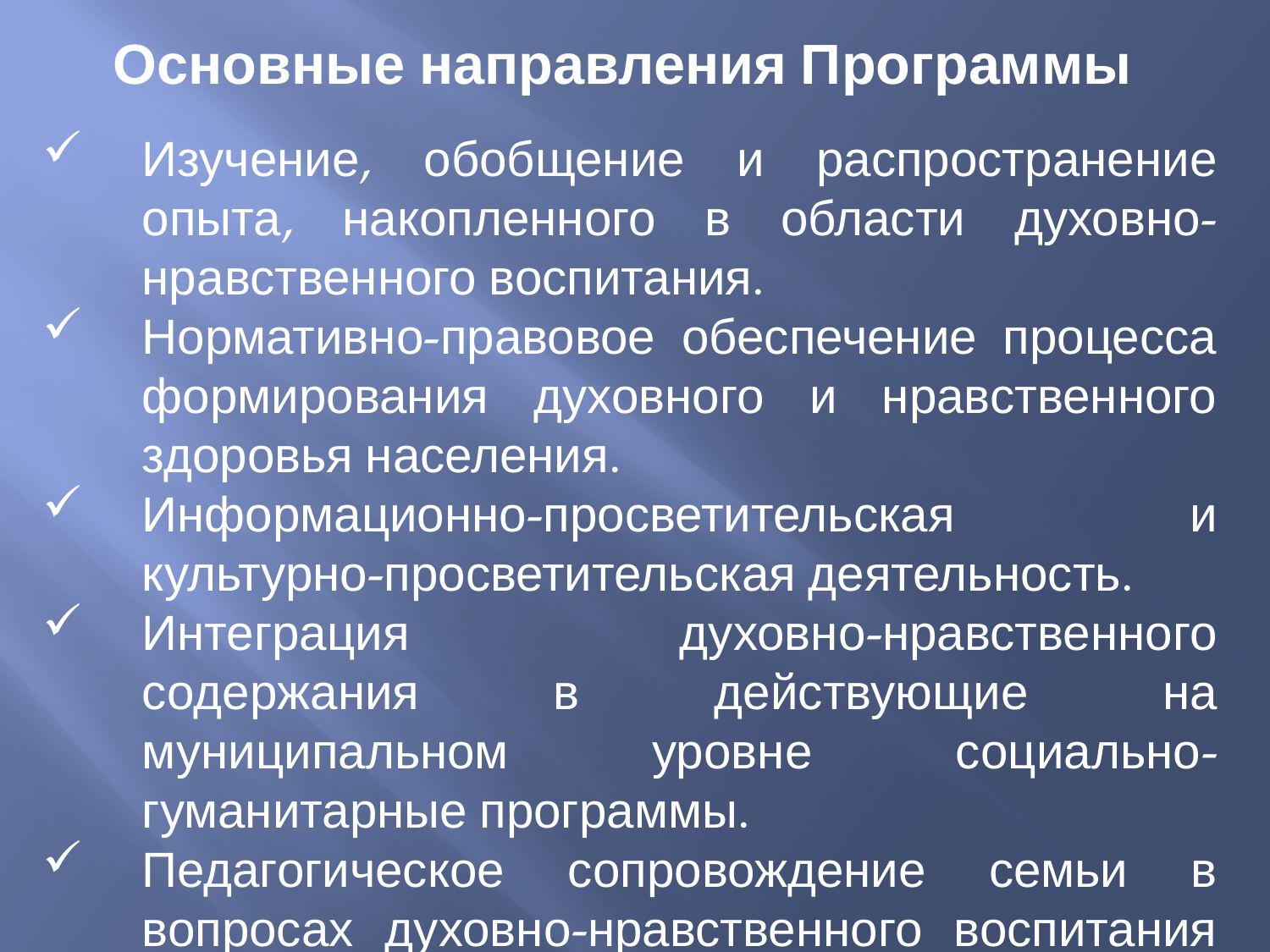

Основные направления Программы
Изучение, обобщение и распространение опыта, накопленного в области духовно-нравственного воспитания.
Нормативно-правовое обеспечение процесса формирования духовного и нравственного здоровья населения.
Информационно-просветительская и культурно-просветительская деятельность.
Интеграция духовно-нравственного содержания в действующие на муниципальном уровне социально-гуманитарные программы.
Педагогическое сопровождение семьи в вопросах духовно-нравственного воспитания детей.